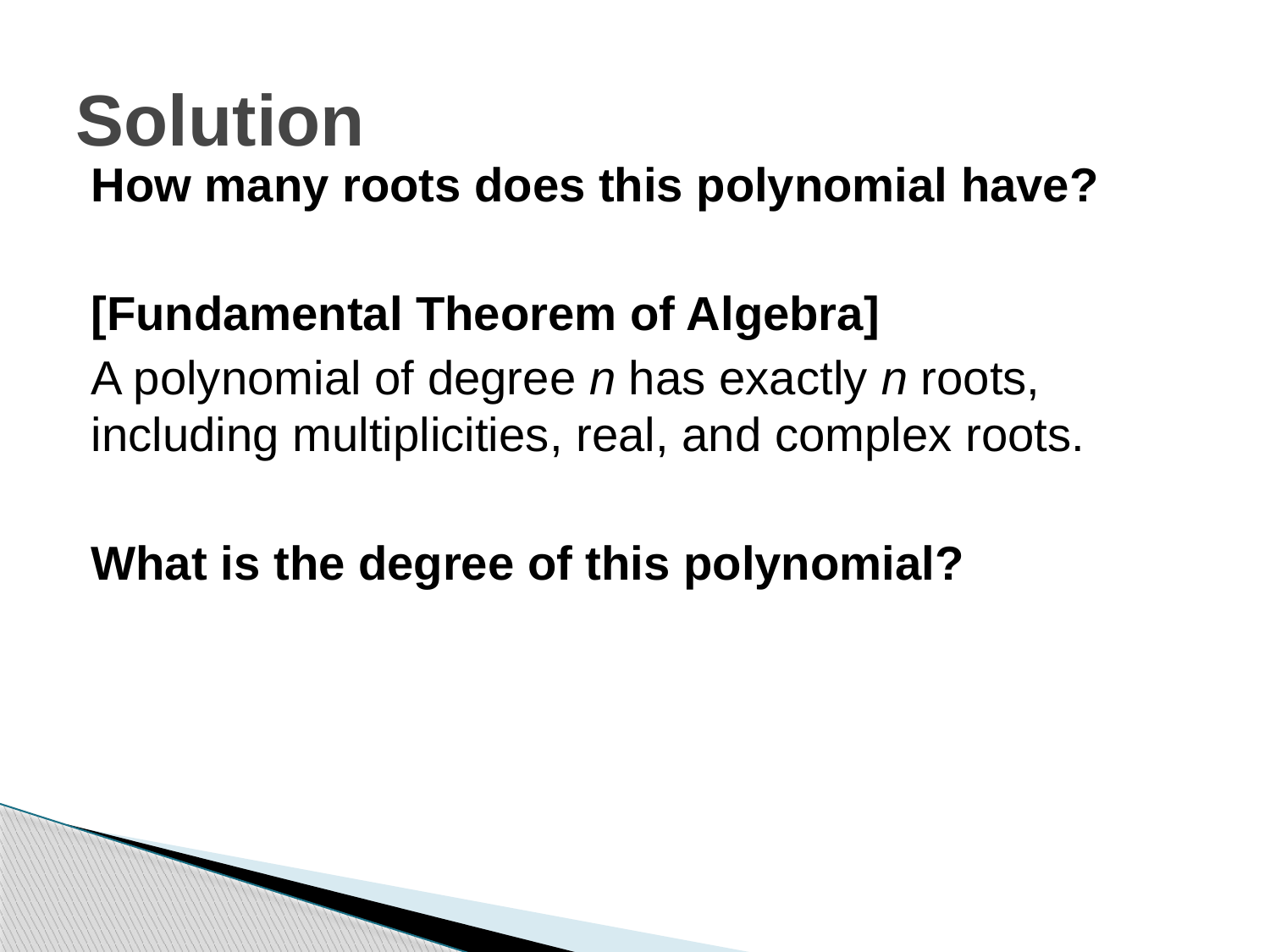

# Solution
How many roots does this polynomial have?

[Fundamental Theorem of Algebra]
A polynomial of degree n has exactly n roots, including multiplicities, real, and complex roots.

What is the degree of this polynomial?